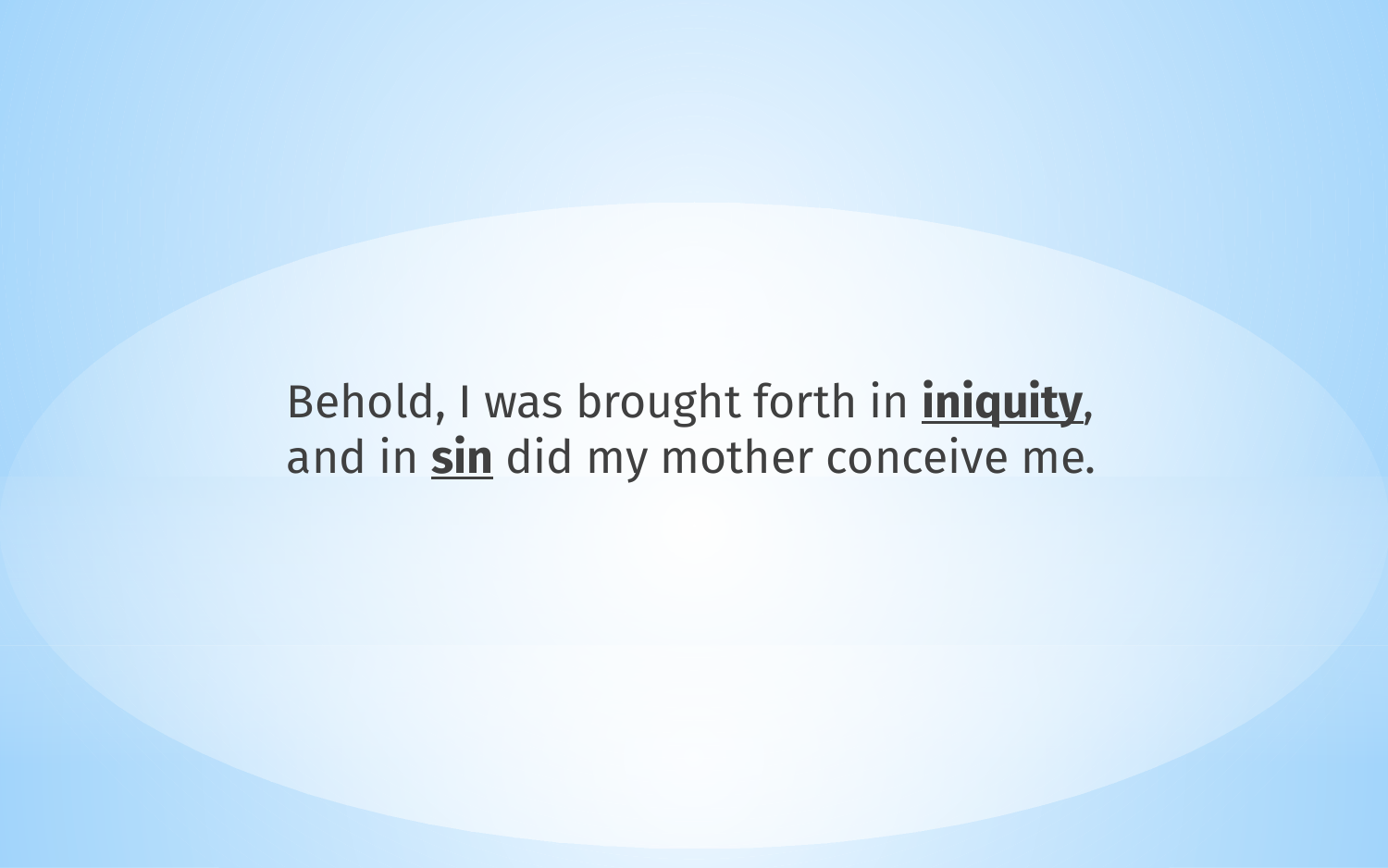

Behold, I was brought forth in iniquity, and in sin did my mother conceive me.